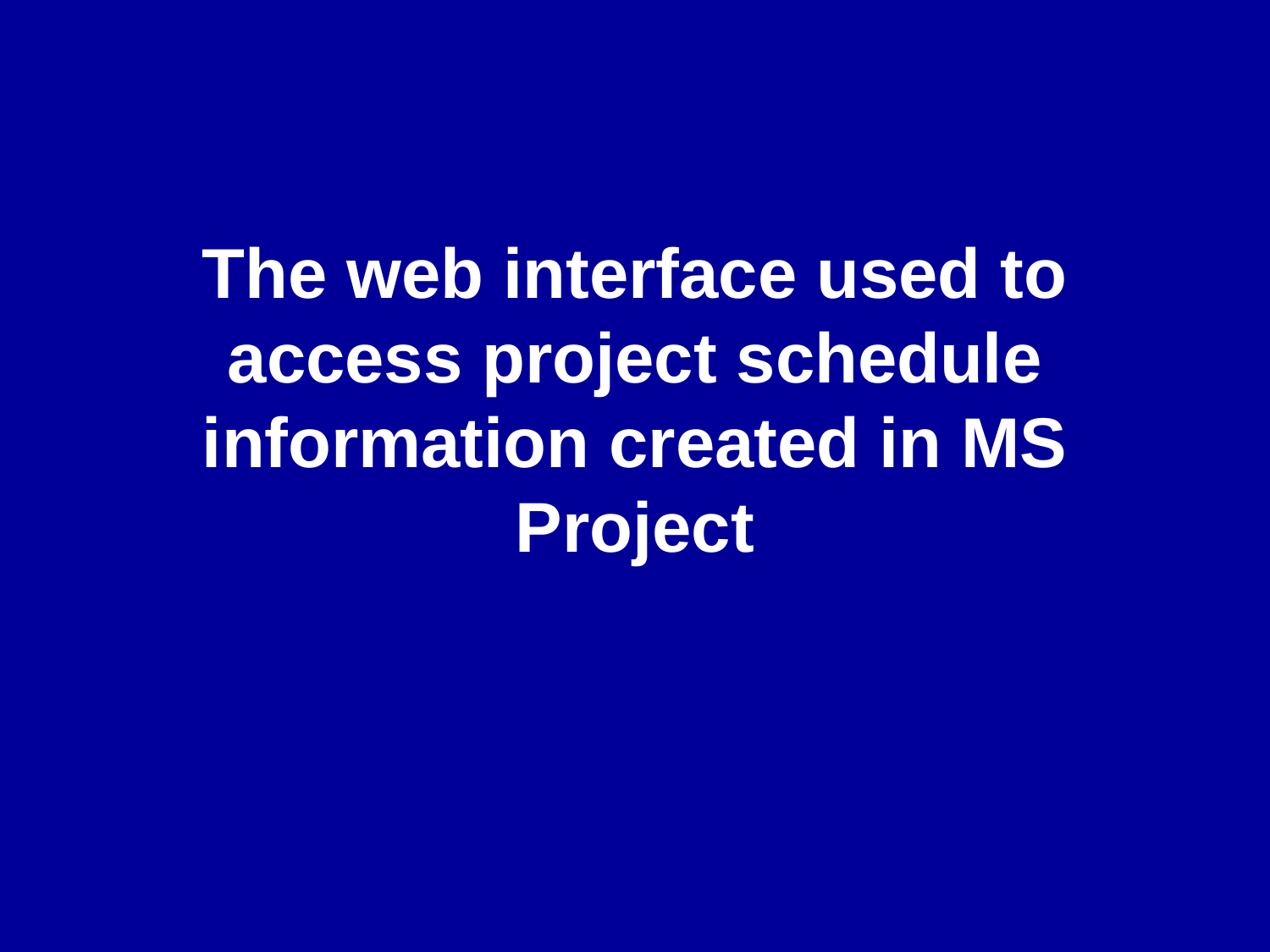

# The web interface used to access project schedule information created in MS Project